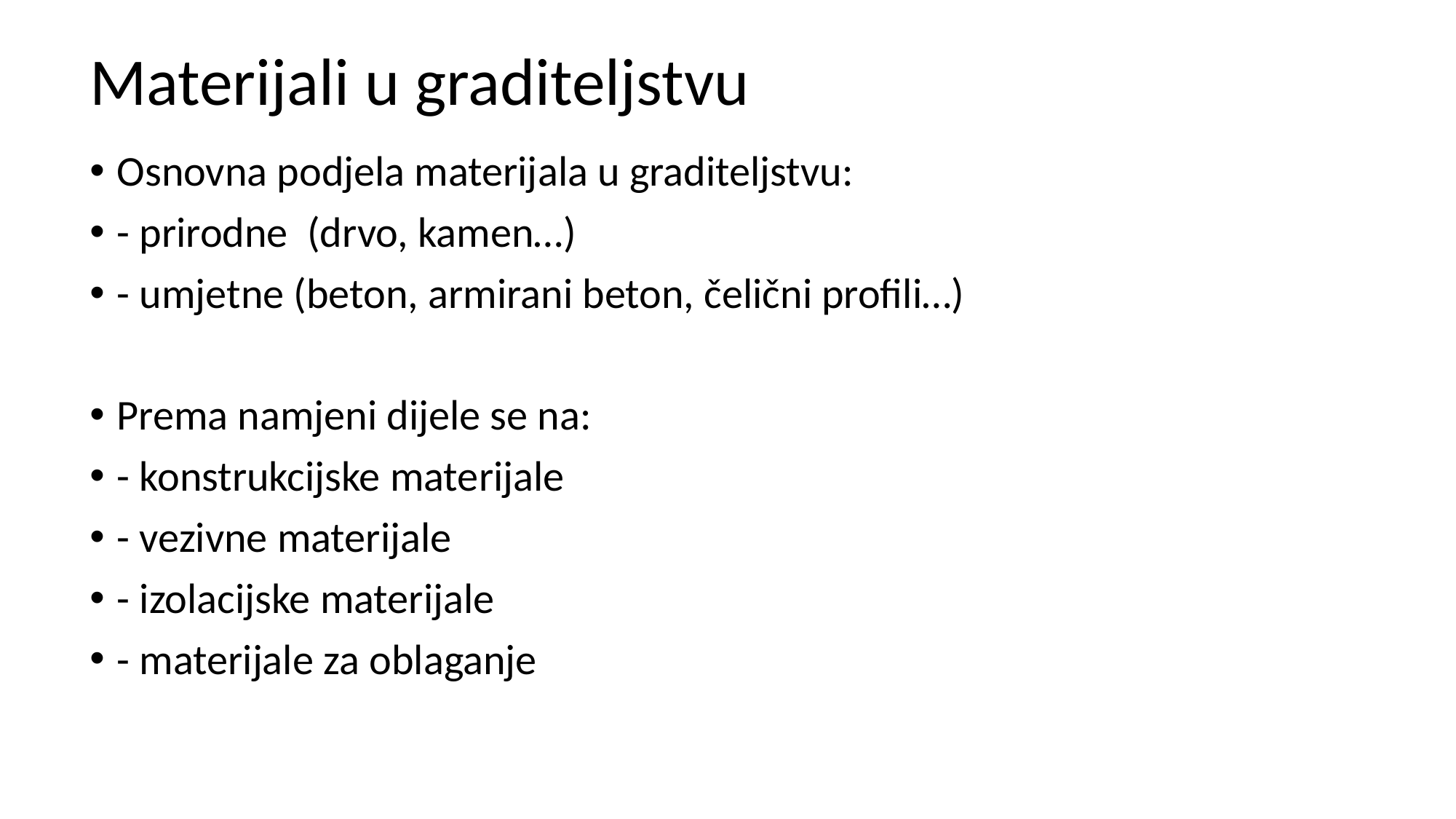

# Materijali u graditeljstvu
Osnovna podjela materijala u graditeljstvu:
- prirodne  (drvo, kamen…)
- umjetne (beton, armirani beton, čelični profili…)

Prema namjeni dijele se na:
- konstrukcijske materijale
- vezivne materijale
- izolacijske materijale
- materijale za oblaganje